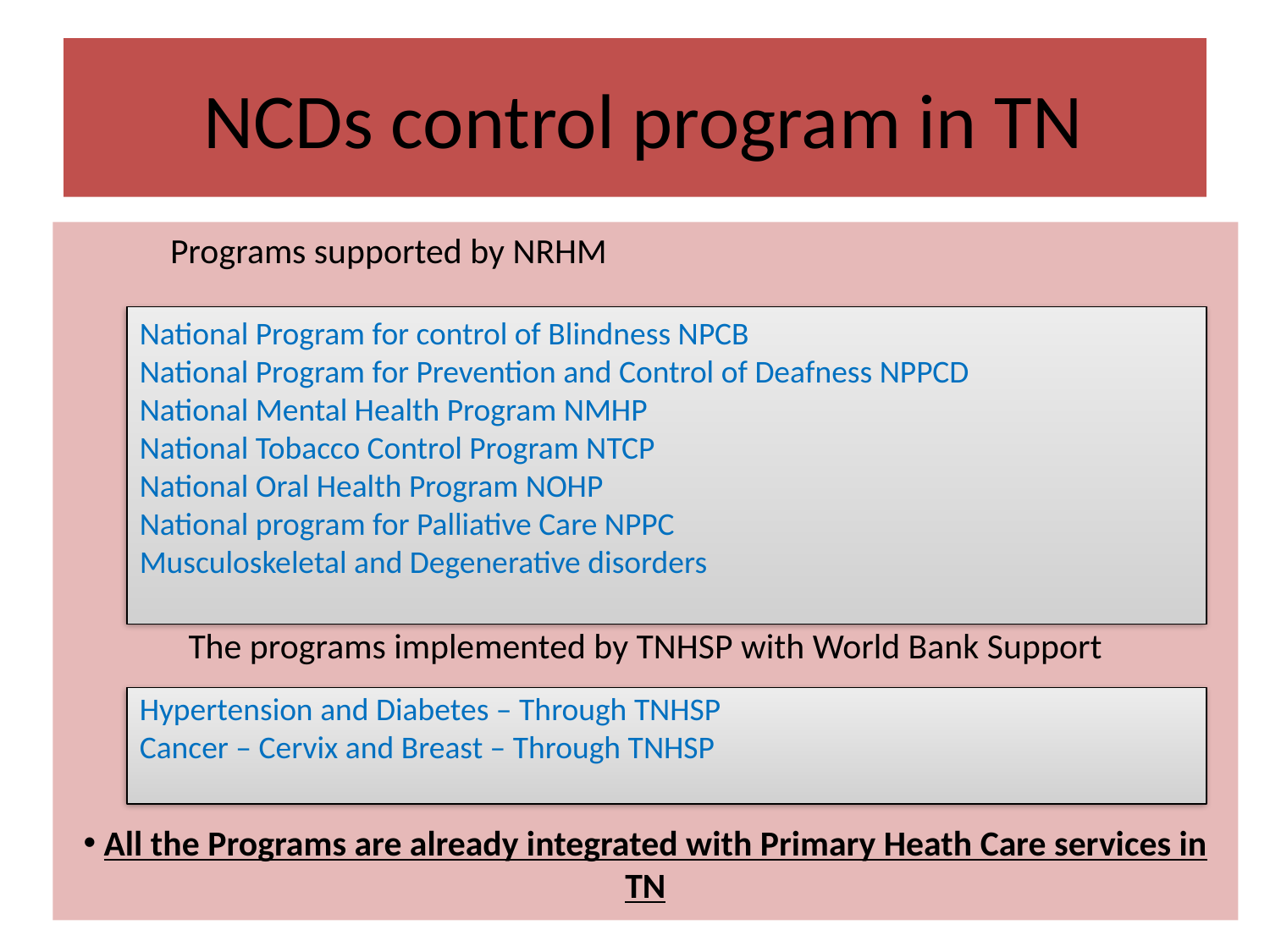

# NCDs control program in TN
             Programs supported by NRHM

The programs implemented by TNHSP with World Bank Support

 All the Programs are already integrated with Primary Heath Care services in TN

National Program for control of Blindness NPCB
National Program for Prevention and Control of Deafness NPPCD
National Mental Health Program NMHP
National Tobacco Control Program NTCP
National Oral Health Program NOHP
National program for Palliative Care NPPC
Musculoskeletal and Degenerative disorders

Hypertension and Diabetes – Through TNHSP
Cancer – Cervix and Breast – Through TNHSP